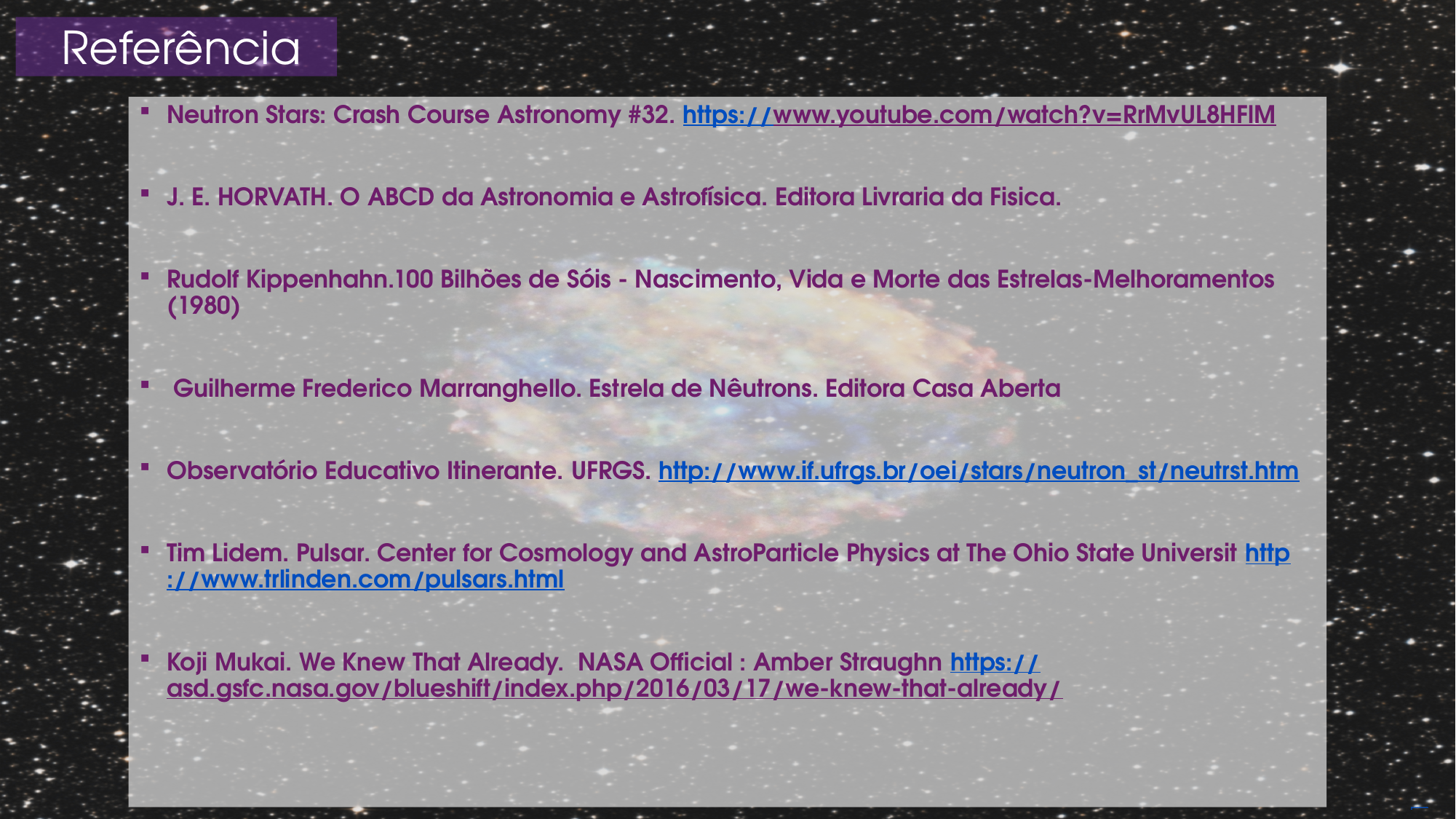

Referência

Neutron Stars: Crash Course Astronomy #32. https://www.youtube.com/watch?v=RrMvUL8HFlM

J. E. HORVATH. O ABCD da Astronomia e Astrofísica. Editora Livraria da Fisica.

Rudolf Kippenhahn.100 Bilhões de Sóis - Nascimento, Vida e Morte das Estrelas-Melhoramentos (1980)

 Guilherme Frederico Marranghello. Estrela de Nêutrons. Editora Casa Aberta

Observatório Educativo Itinerante. UFRGS. http://www.if.ufrgs.br/oei/stars/neutron_st/neutrst.htm

Tim Lidem. Pulsar. Center for Cosmology and AstroParticle Physics at The Ohio State Universit http://www.trlinden.com/pulsars.html

Koji Mukai. We Knew That Already.  NASA Official : Amber Straughn https://asd.gsfc.nasa.gov/blueshift/index.php/2016/03/17/we-knew-that-already/

Free PowerPoint Templates